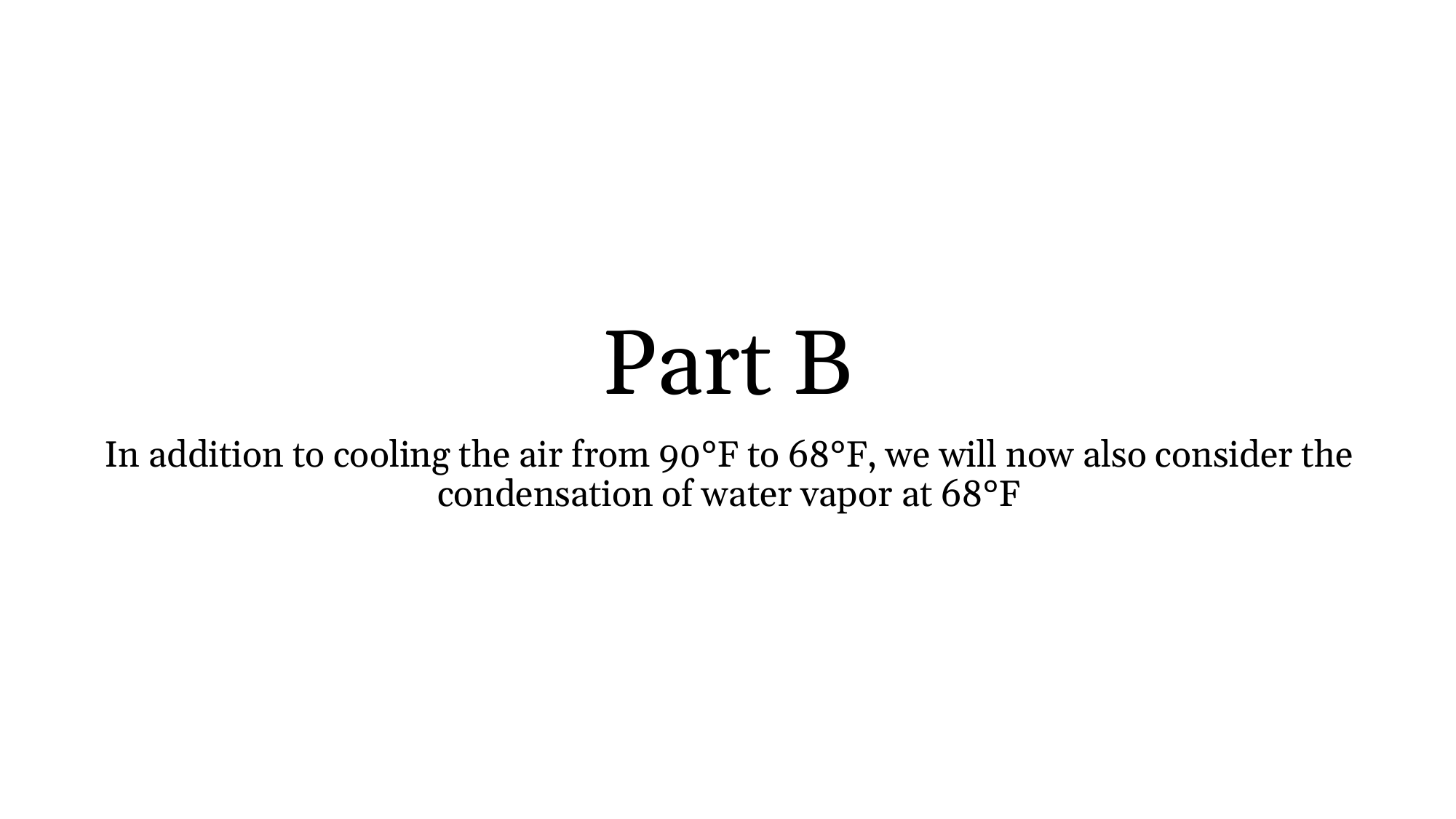

# Part B
In addition to cooling the air from 90°F to 68°F, we will now also consider the condensation of water vapor at 68°F